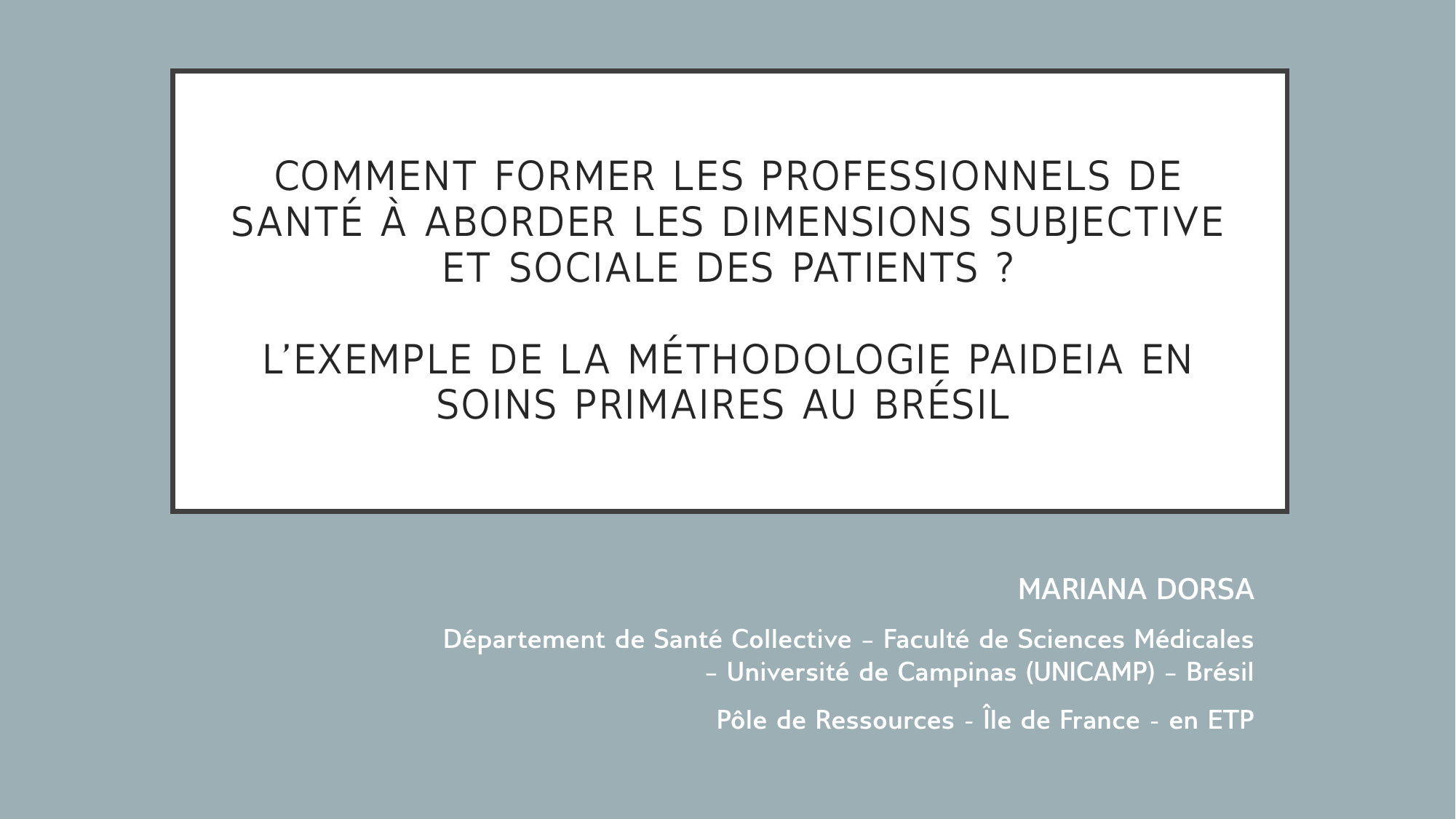

# Comment former les professionnels de santé à aborder les dimensions subjective et sociale des patients ? l’exemple de la méthodologie Paideia en soins primaires au Brésil
MARIANA DORSA
Département de Santé Collective – Faculté de Sciences Médicales – Université de Campinas (UNICAMP) – Brésil
Pôle de Ressources - Île de France - en ETP